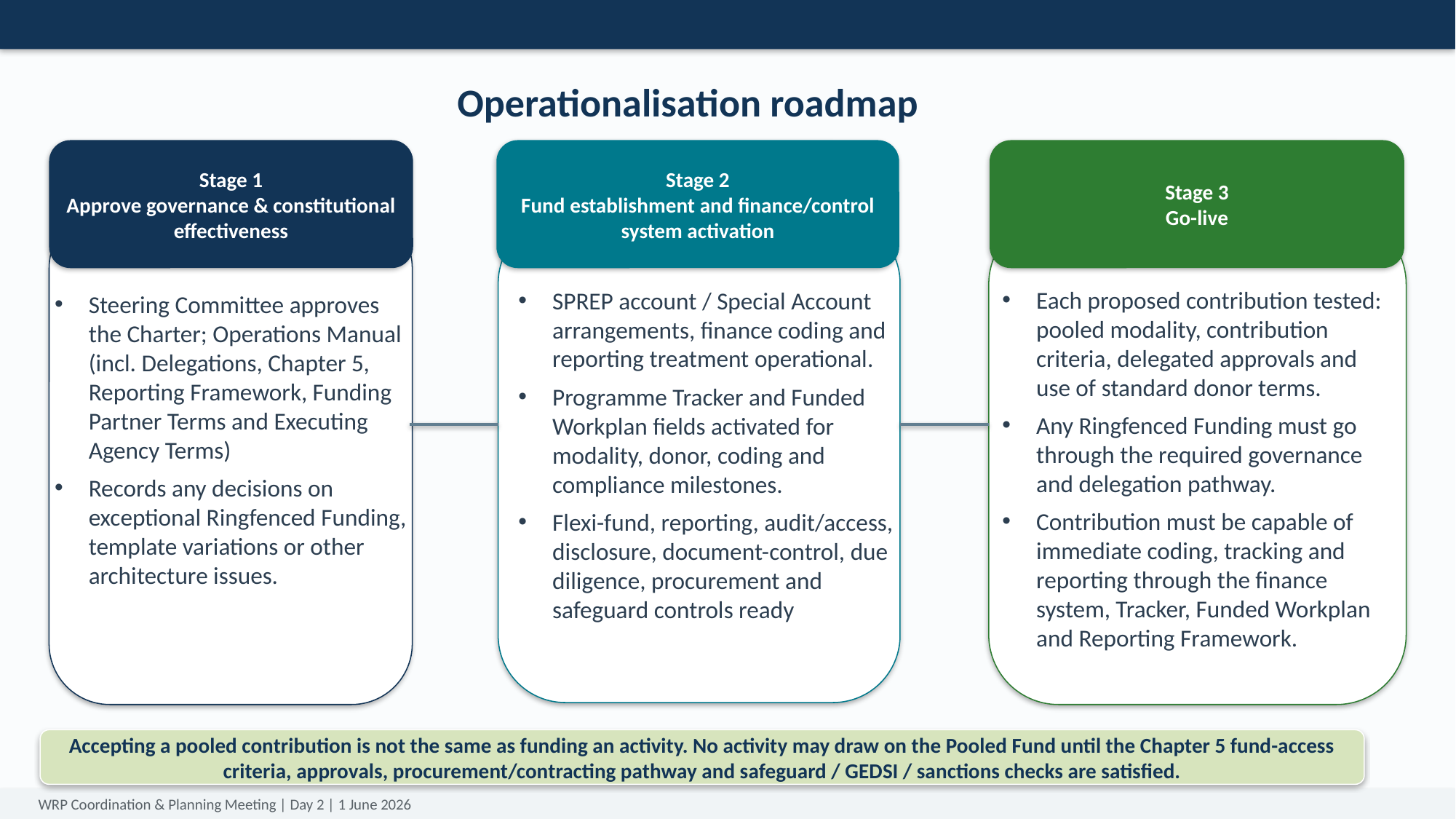

Operationalisation roadmap

Stage 1
Approve governance & constitutional effectiveness

Stage 3
Go-live
Stage 2
Fund establishment and finance/control system activation

Each proposed contribution tested: pooled modality, contribution criteria, delegated approvals and use of standard donor terms.
Any Ringfenced Funding must go through the required governance and delegation pathway.
Contribution must be capable of immediate coding, tracking and reporting through the finance system, Tracker, Funded Workplan and Reporting Framework.
SPREP account / Special Account arrangements, finance coding and reporting treatment operational.
Programme Tracker and Funded Workplan fields activated for modality, donor, coding and compliance milestones.
Flexi-fund, reporting, audit/access, disclosure, document-control, due diligence, procurement and safeguard controls ready
Steering Committee approves the Charter; Operations Manual (incl. Delegations, Chapter 5, Reporting Framework, Funding Partner Terms and Executing Agency Terms)
Records any decisions on exceptional Ringfenced Funding, template variations or other architecture issues.
Accepting a pooled contribution is not the same as funding an activity. No activity may draw on the Pooled Fund until the Chapter 5 fund-access criteria, approvals, procurement/contracting pathway and safeguard / GEDSI / sanctions checks are satisfied.
WRP Coordination & Planning Meeting | Day 2 | 1 June 2026